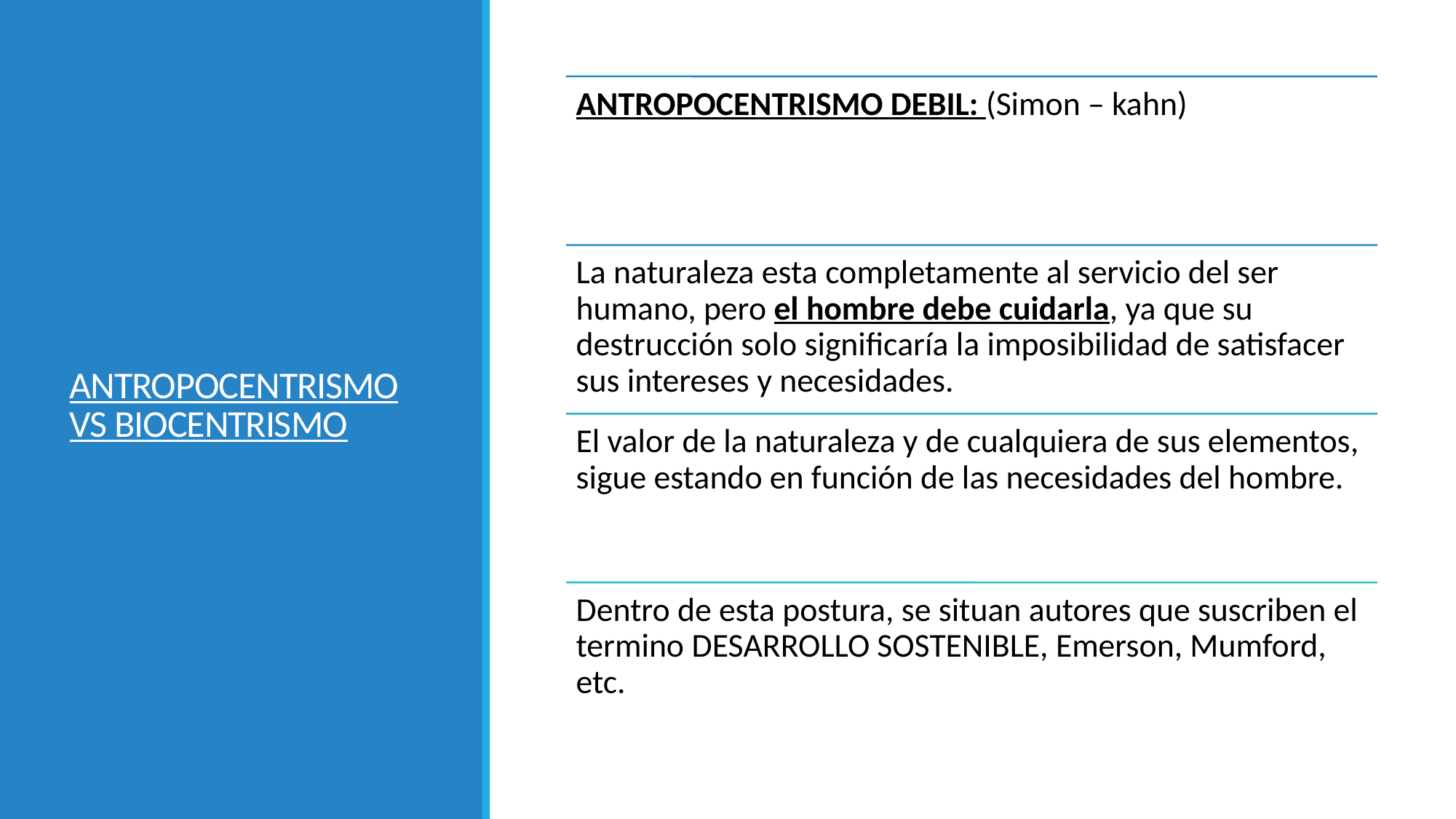

# ANTROPOCENTRISMO VS BIOCENTRISMO
ANTROPOCENTRISMO DEBIL: (Simon – kahn)
La naturaleza esta completamente al servicio del ser humano, pero el hombre debe cuidarla, ya que su destrucción solo significaría la imposibilidad de satisfacer sus intereses y necesidades.
El valor de la naturaleza y de cualquiera de sus elementos, sigue estando en función de las necesidades del hombre.
Dentro de esta postura, se situan autores que suscriben el termino DESARROLLO SOSTENIBLE, Emerson, Mumford, etc.